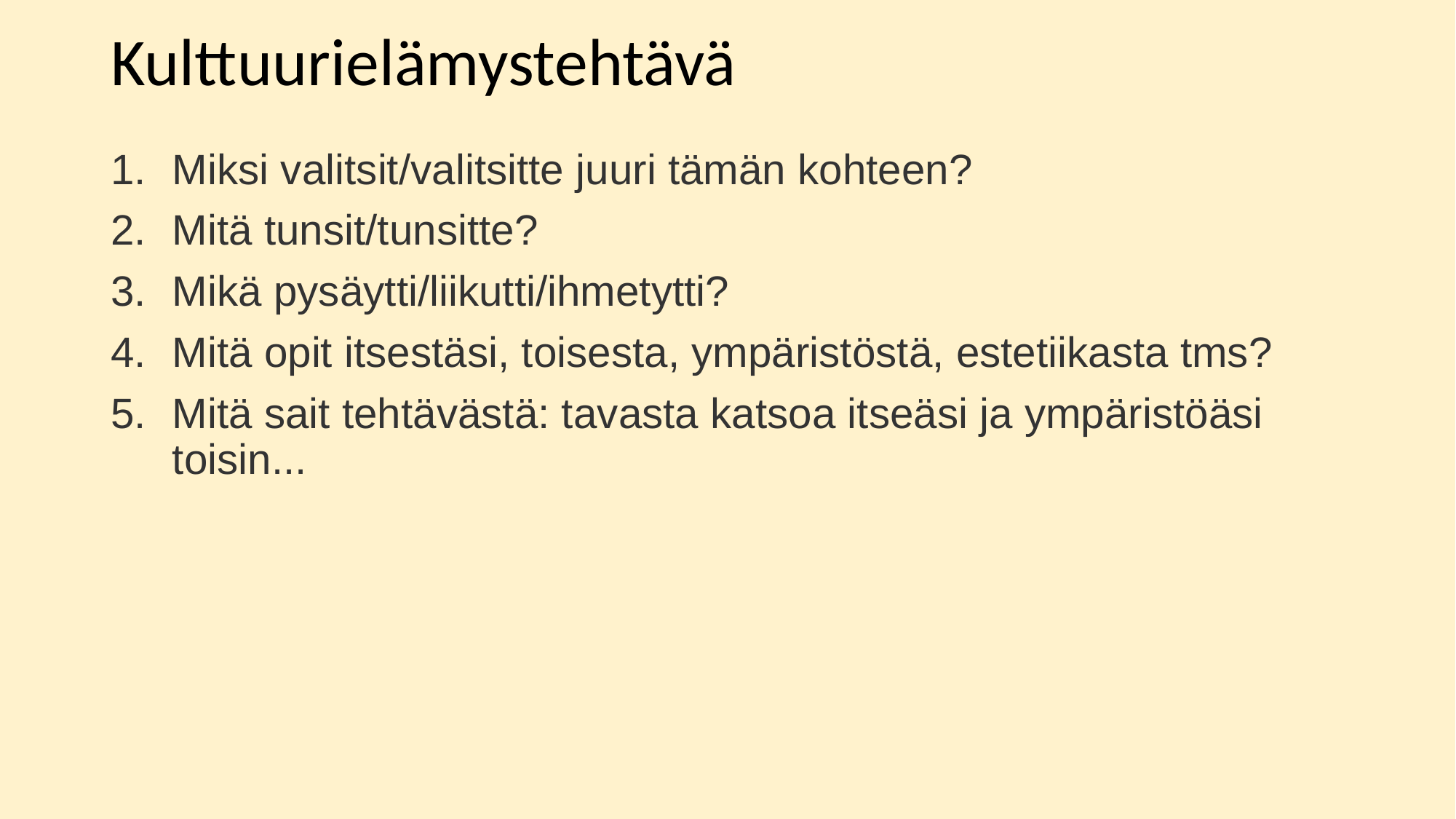

# Kulttuurielämystehtävä
Miksi valitsit/valitsitte juuri tämän kohteen?
Mitä tunsit/tunsitte?
Mikä pysäytti/liikutti/ihmetytti?
Mitä opit itsestäsi, toisesta, ympäristöstä, estetiikasta tms?
Mitä sait tehtävästä: tavasta katsoa itseäsi ja ympäristöäsi toisin...